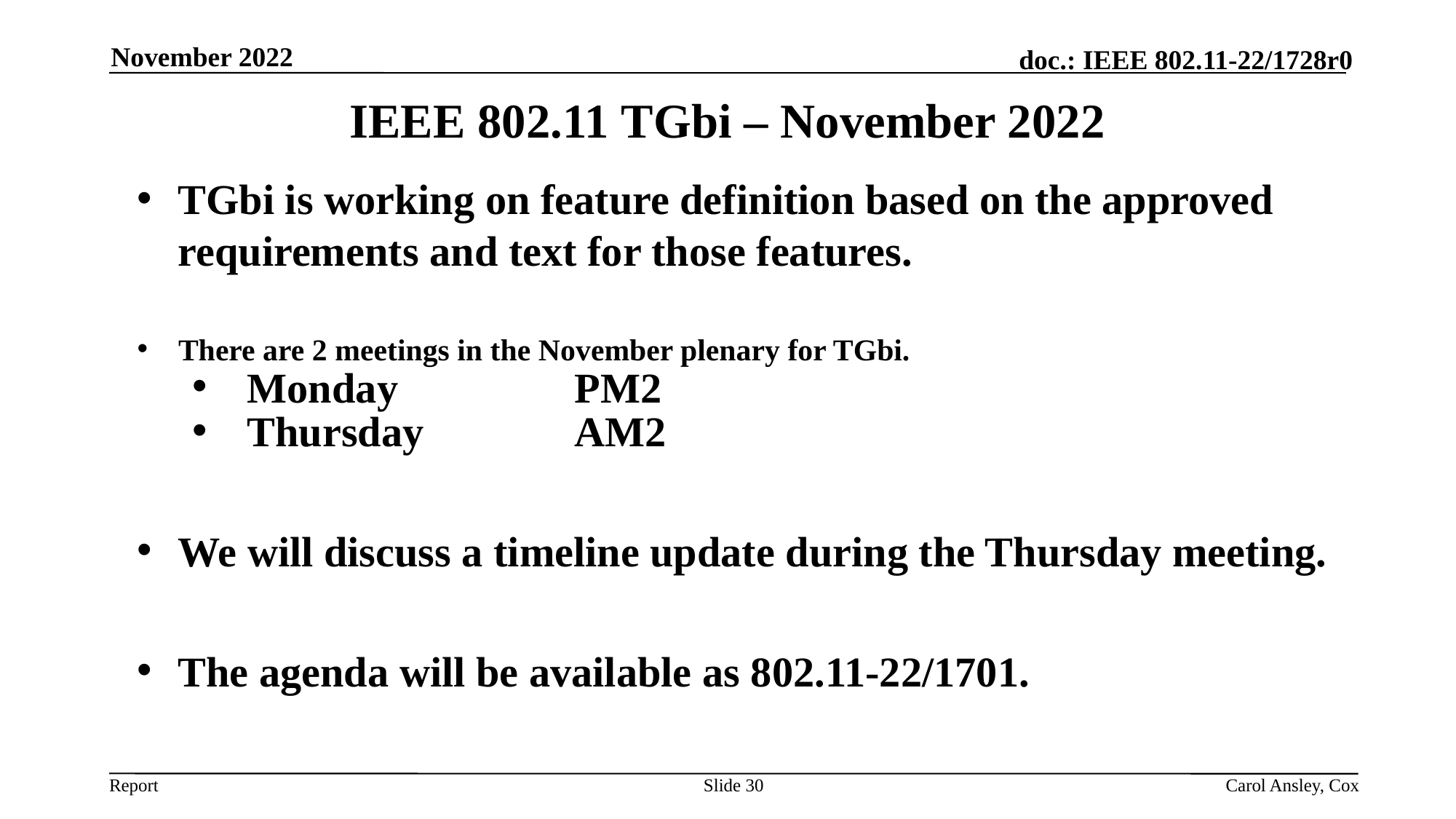

November 2022
IEEE 802.11 TGbi – November 2022
TGbi is working on feature definition based on the approved requirements and text for those features.

There are 2 meetings in the November plenary for TGbi.
Monday		PM2
Thursday		AM2

We will discuss a timeline update during the Thursday meeting.

The agenda will be available as 802.11-22/1701.
Slide 30
Carol Ansley, Cox